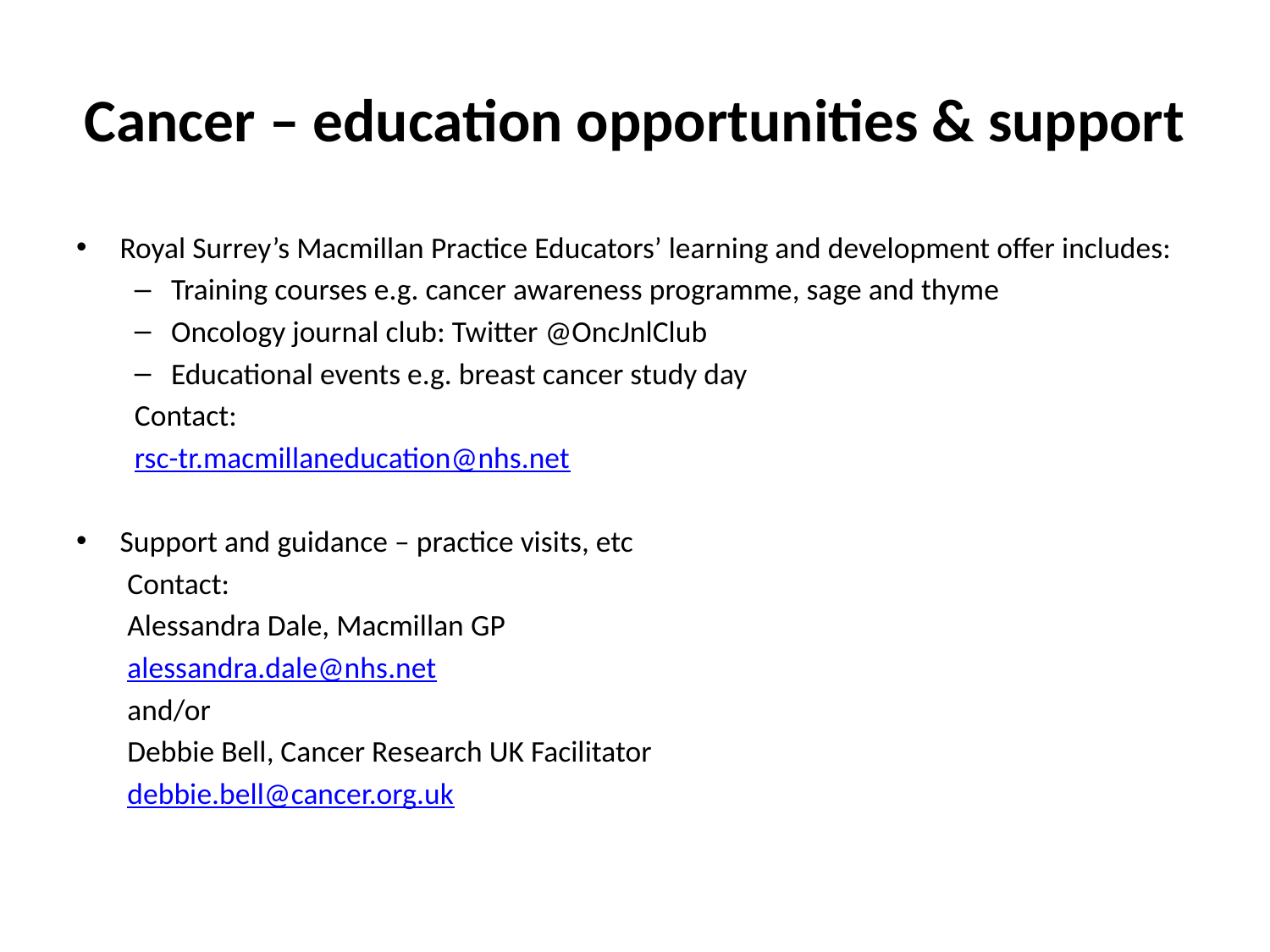

# Cancer – education opportunities & support
Royal Surrey’s Macmillan Practice Educators’ learning and development offer includes:
Training courses e.g. cancer awareness programme, sage and thyme
Oncology journal club: Twitter @OncJnlClub
Educational events e.g. breast cancer study day
Contact:
rsc-tr.macmillaneducation@nhs.net

Support and guidance – practice visits, etc
Contact:
Alessandra Dale, Macmillan GP
alessandra.dale@nhs.net
and/or
Debbie Bell, Cancer Research UK Facilitator
debbie.bell@cancer.org.uk